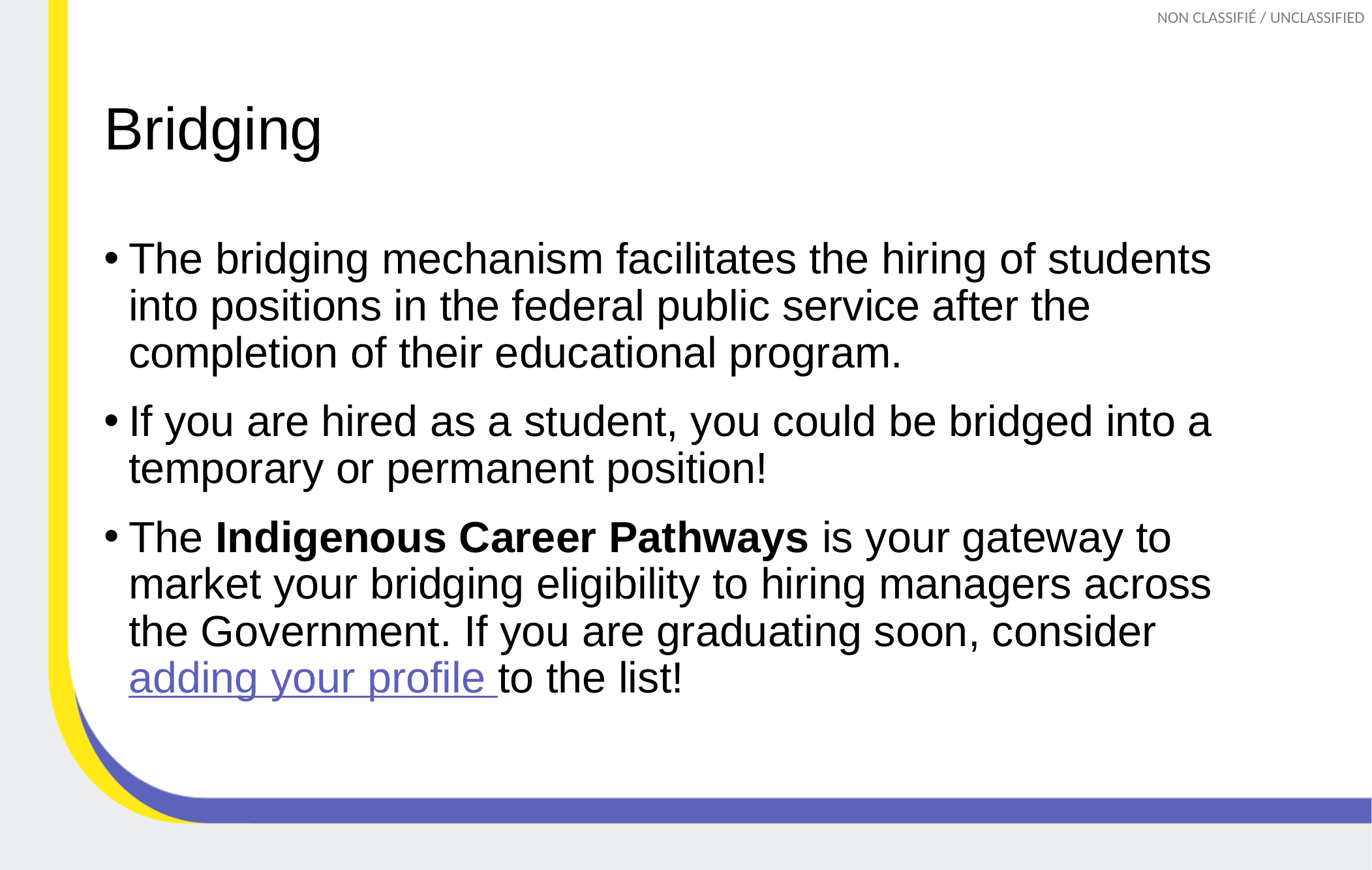

# Bridging
The bridging mechanism facilitates the hiring of students into positions in the federal public service after the completion of their educational program.
If you are hired as a student, you could be bridged into a temporary or permanent position!
The Indigenous Career Pathways is your gateway to market your bridging eligibility to hiring managers across the Government. If you are graduating soon, consider adding your profile to the list!